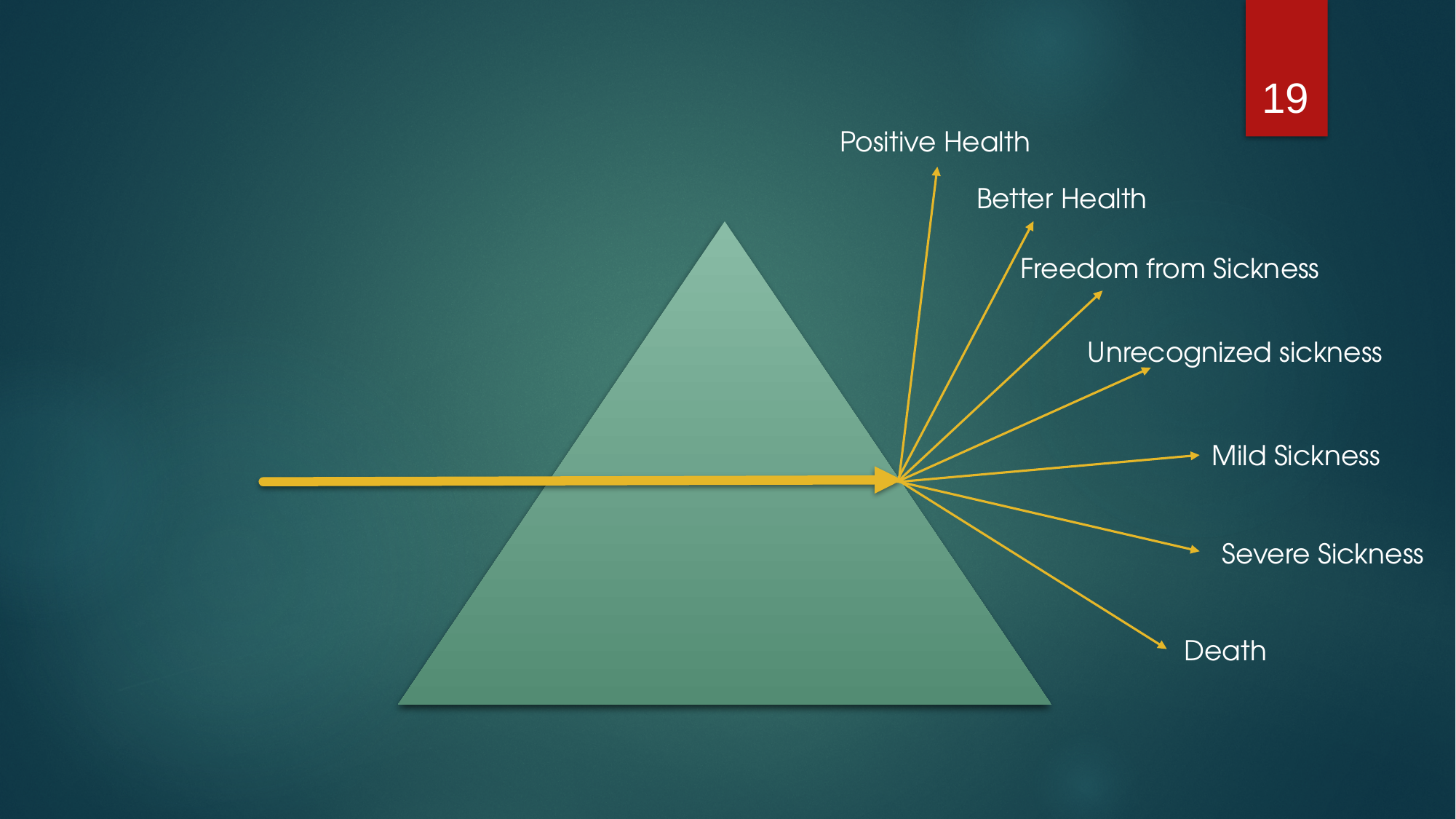

19
Positive Health
Better Health

Freedom from Sickness
Unrecognized sickness
Mild Sickness
Severe Sickness
Death